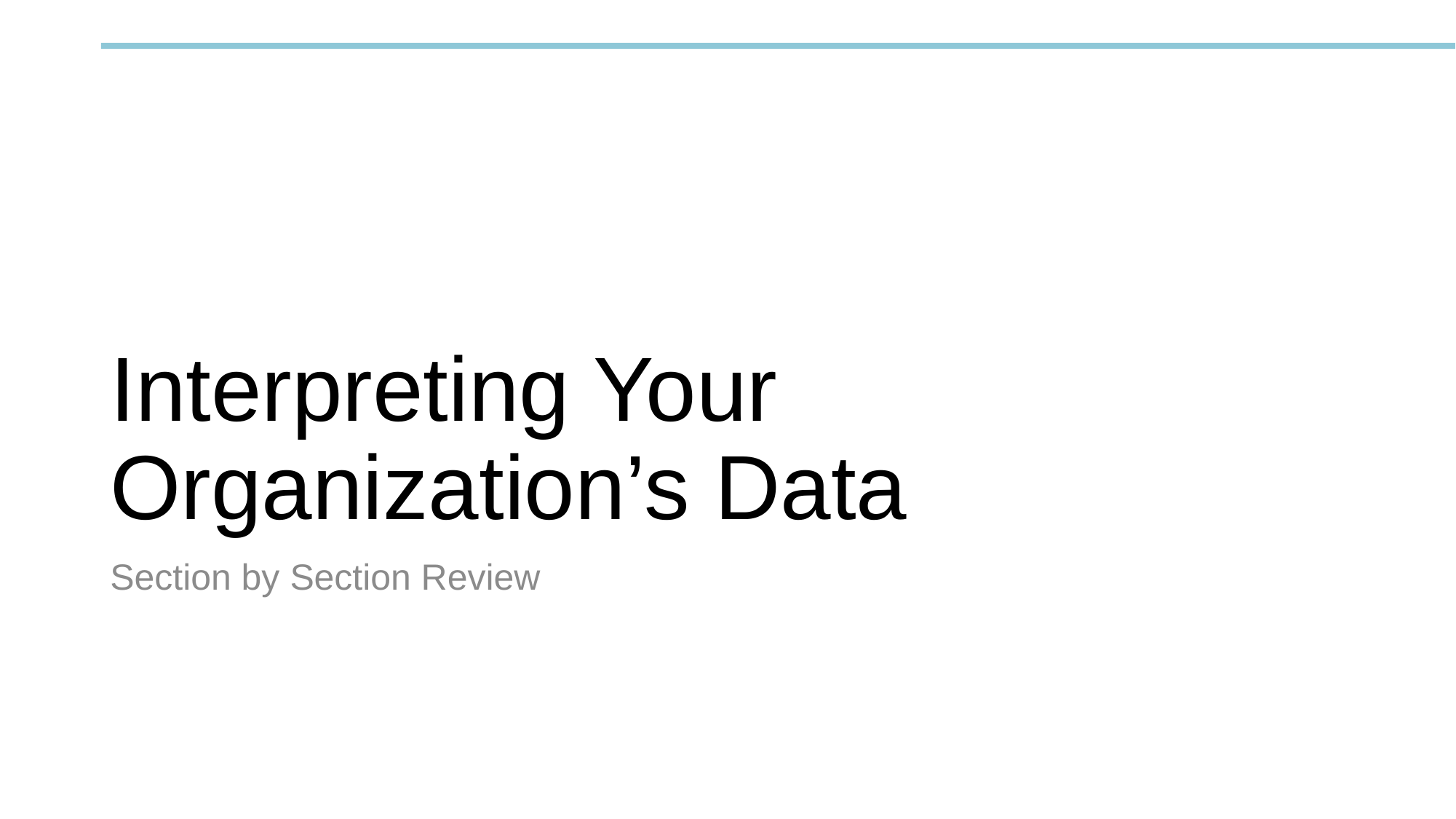

# Interpreting Your Organization’s Data
Section by Section Review